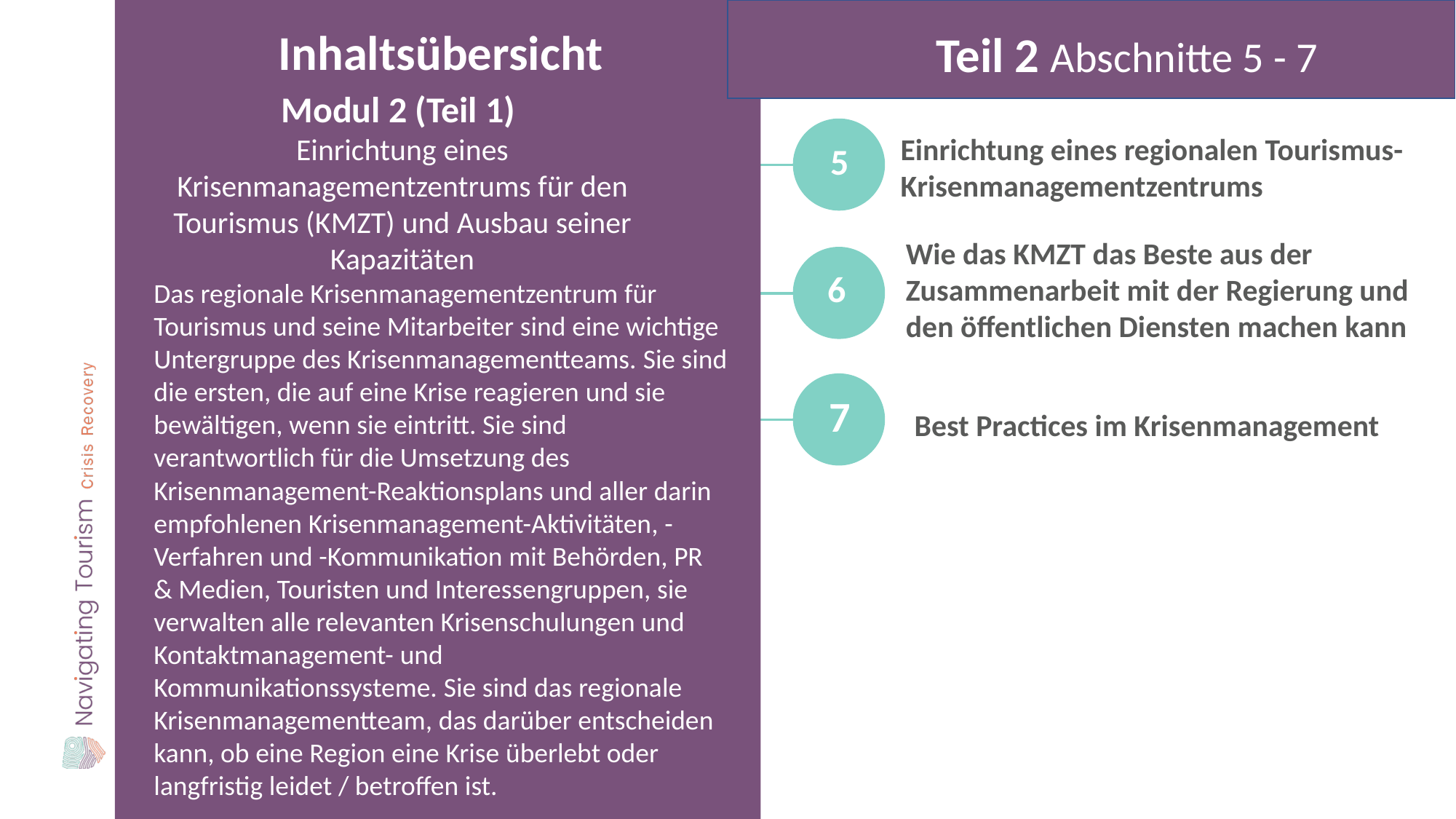

Teil 2 Abschnitte 5 - 7
Inhaltsübersicht
Modul 2 (Teil 1)
Einrichtung eines Krisenmanagementzentrums für den Tourismus (KMZT) und Ausbau seiner Kapazitäten
Einrichtung eines regionalen Tourismus-Krisenmanagementzentrums
5
Wie das KMZT das Beste aus der Zusammenarbeit mit der Regierung und den öffentlichen Diensten machen kann
6
Das regionale Krisenmanagementzentrum für Tourismus und seine Mitarbeiter sind eine wichtige Untergruppe des Krisenmanagementteams. Sie sind die ersten, die auf eine Krise reagieren und sie bewältigen, wenn sie eintritt. Sie sind verantwortlich für die Umsetzung des Krisenmanagement-Reaktionsplans und aller darin empfohlenen Krisenmanagement-Aktivitäten, -Verfahren und -Kommunikation mit Behörden, PR & Medien, Touristen und Interessengruppen, sie verwalten alle relevanten Krisenschulungen und Kontaktmanagement- und Kommunikationssysteme. Sie sind das regionale Krisenmanagementteam, das darüber entscheiden kann, ob eine Region eine Krise überlebt oder langfristig leidet / betroffen ist.

Best Practices im Krisenmanagement
7